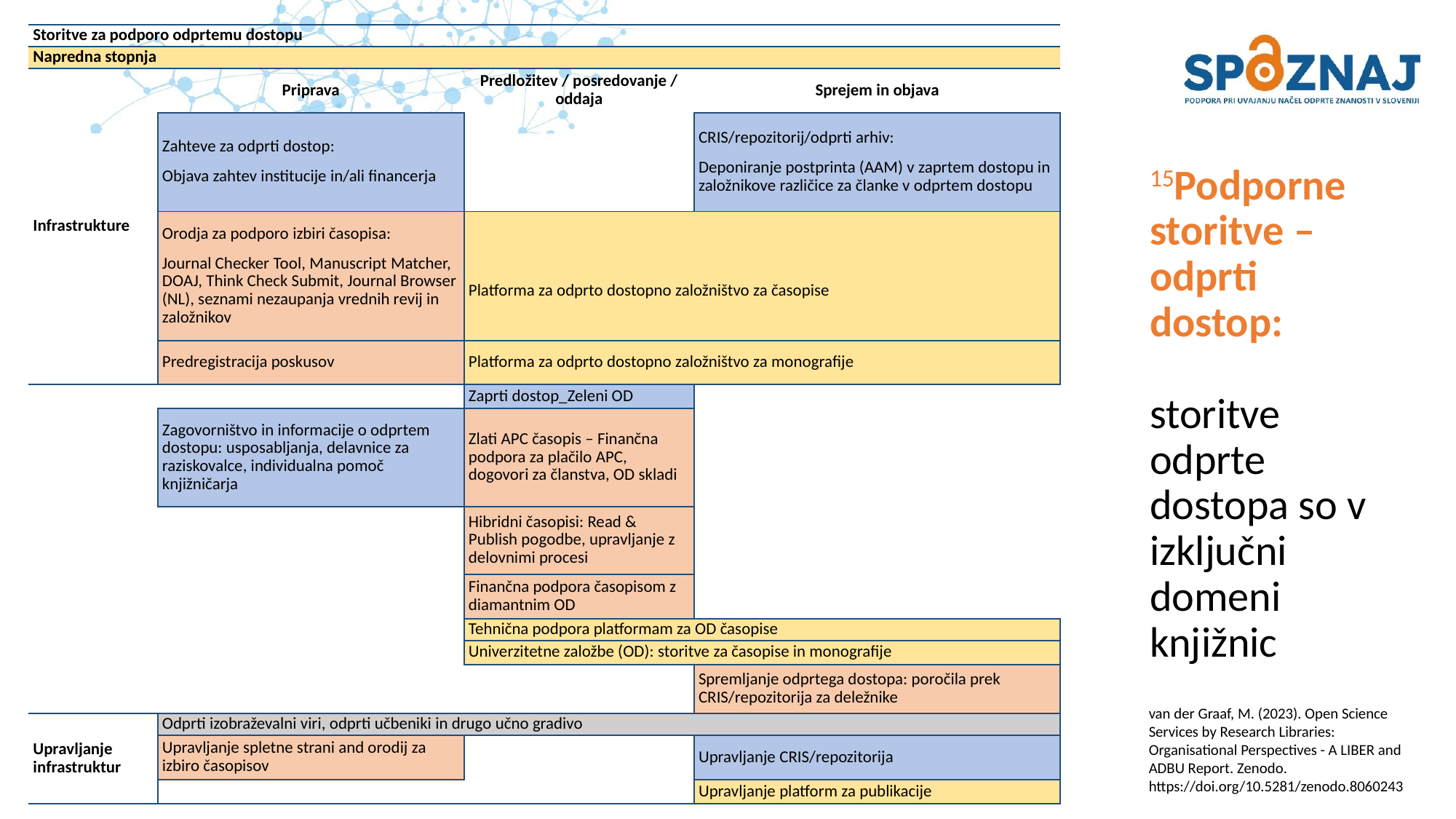

| Storitve za podporo odprtemu dostopu |  |  |  |
| --- | --- | --- | --- |
| Napredna stopnja |  |  |  |
|  | Priprava | Predložitev / posredovanje / oddaja | Sprejem in objava |
| Infrastrukture | Zahteve za odprti dostop: Objava zahtev institucije in/ali financerja |  | CRIS/repozitorij/odprti arhiv: Deponiranje postprinta (AAM) v zaprtem dostopu in založnikove različice za članke v odprtem dostopu |
|  | Orodja za podporo izbiri časopisa: Journal Checker Tool, Manuscript Matcher, DOAJ, Think Check Submit, Journal Browser (NL), seznami nezaupanja vrednih revij in založnikov | Platforma za odprto dostopno založništvo za časopise |  |
|  | Predregistracija poskusov | Platforma za odprto dostopno založništvo za monografije |  |
|  |  | Zaprti dostop\_Zeleni OD |  |
|  | Zagovorništvo in informacije o odprtem dostopu: usposabljanja, delavnice za raziskovalce, individualna pomoč knjižničarja | Zlati APC časopis – Finančna podpora za plačilo APC, dogovori za članstva, OD skladi |  |
|  |  | Hibridni časopisi: Read & Publish pogodbe, upravljanje z delovnimi procesi |  |
|  |  | Finančna podpora časopisom z diamantnim OD |  |
|  |  | Tehnična podpora platformam za OD časopise |  |
|  |  | Univerzitetne založbe (OD): storitve za časopise in monografije |  |
|  |  |  | Spremljanje odprtega dostopa: poročila prek CRIS/repozitorija za deležnike |
| Upravljanje infrastruktur | Odprti izobraževalni viri, odprti učbeniki in drugo učno gradivo |  |  |
|  | Upravljanje spletne strani and orodij za izbiro časopisov |  | Upravljanje CRIS/repozitorija |
|  |  |  | Upravljanje platform za publikacije |
# 15Podporne storitve – odprti dostop: storitve odprte dostopa so v izključni domeni  knjižnic

van der Graaf, M. (2023). Open Science Services by Research Libraries: Organisational Perspectives - A LIBER and ADBU Report. Zenodo. https://doi.org/10.5281/zenodo.8060243